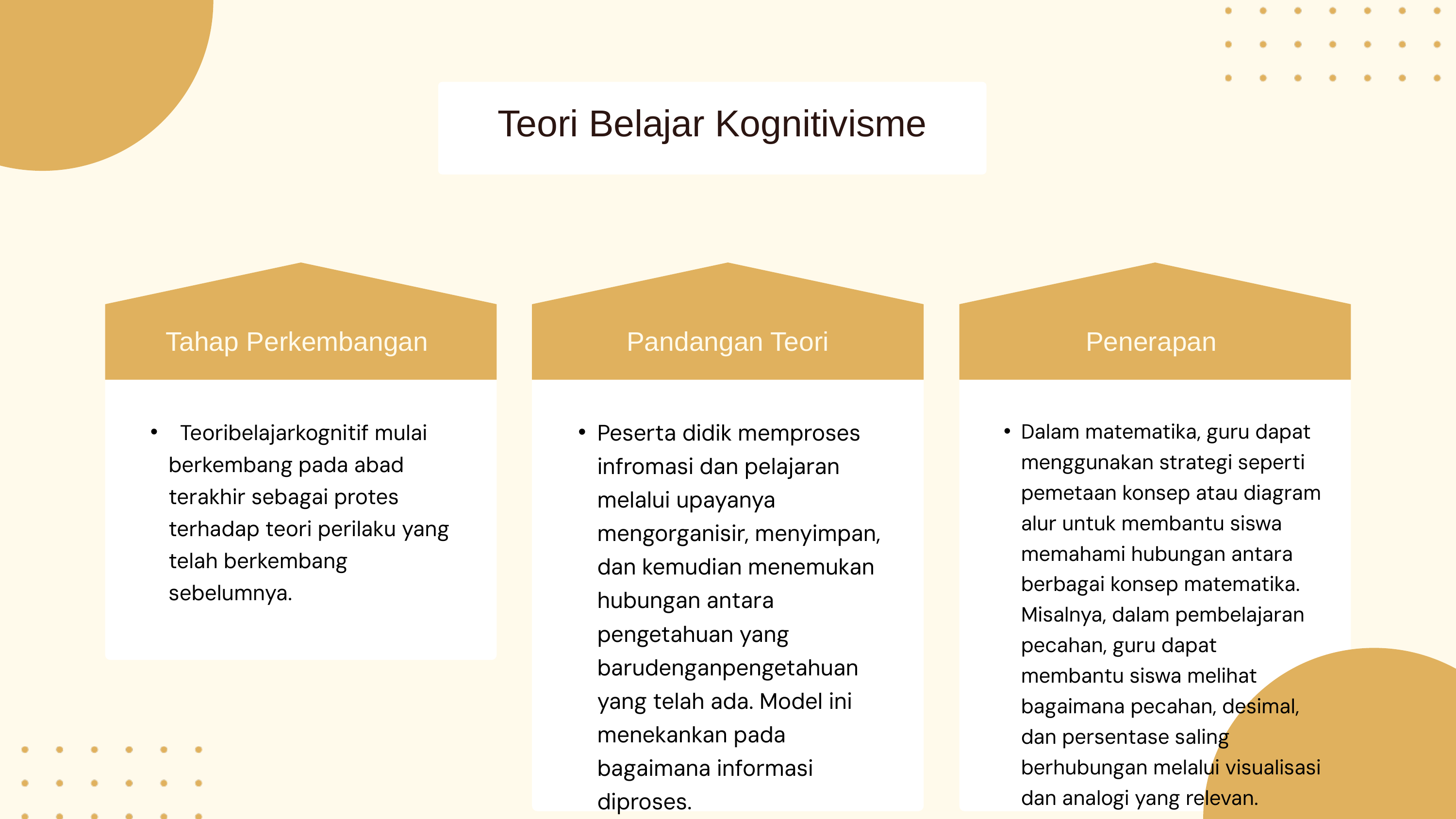

Teori Belajar Kognitivisme

Tahap Perkembangan
Pandangan Teori
Penerapan

Peserta didik memproses infromasi dan pelajaran melalui upayanya mengorganisir, menyimpan, dan kemudian menemukan hubungan antara pengetahuan yang barudenganpengetahuan yang telah ada. Model ini menekankan pada bagaimana informasi diproses.
  Teoribelajarkognitif mulai berkembang pada abad terakhir sebagai protes terhadap teori perilaku yang telah berkembang sebelumnya.
Dalam matematika, guru dapat menggunakan strategi seperti pemetaan konsep atau diagram alur untuk membantu siswa memahami hubungan antara berbagai konsep matematika. Misalnya, dalam pembelajaran pecahan, guru dapat membantu siswa melihat bagaimana pecahan, desimal, dan persentase saling berhubungan melalui visualisasi dan analogi yang relevan.